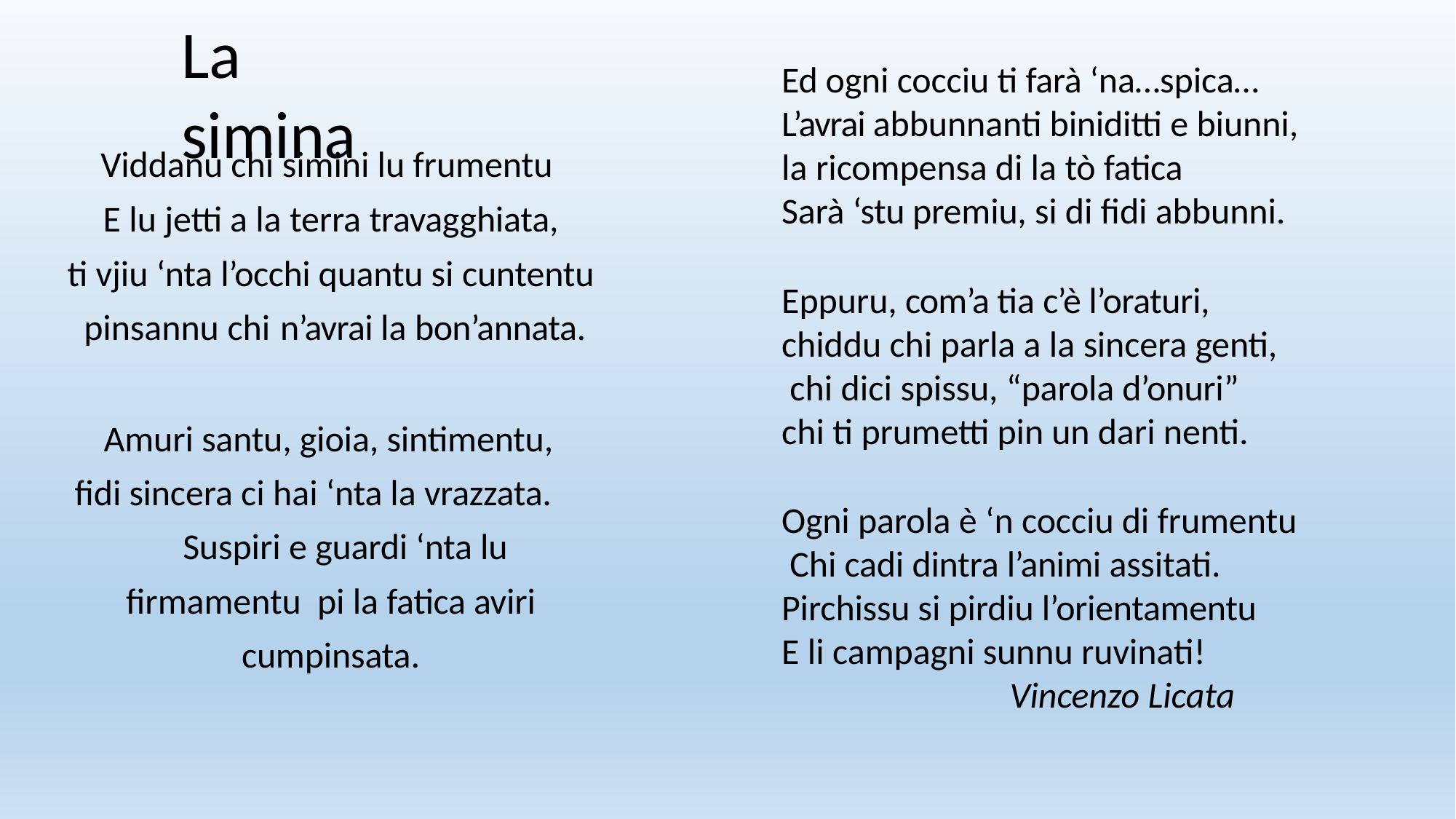

# La simina
Ed ogni cocciu ti farà ‘na…spica…  L’avrai abbunnanti biniditti e biunni,  la ricompensa di la tò fatica
Sarà ‘stu premiu, si di fidi abbunni.

Eppuru, com’a tia c’è l’oraturi,  chiddu chi parla a la sincera genti,  chi dici spissu, “parola d’onuri”  chi ti prumetti pin un dari nenti.

Ogni parola è ‘n cocciu di frumentu  Chi cadi dintra l’animi assitati.
Pirchissu si pirdiu l’orientamentu  E li campagni sunnu ruvinati!
Vincenzo Licata
Viddanu chi simini lu frumentu  E lu jetti a la terra travagghiata,
ti vjiu ‘nta l’occhi quantu si cuntentu  pinsannu chi	n’avrai la bon’annata.

Amuri santu, gioia, sintimentu,  fidi sincera ci hai ‘nta la vrazzata.
Suspiri e guardi ‘nta lu firmamentu  pi la fatica aviri cumpinsata.